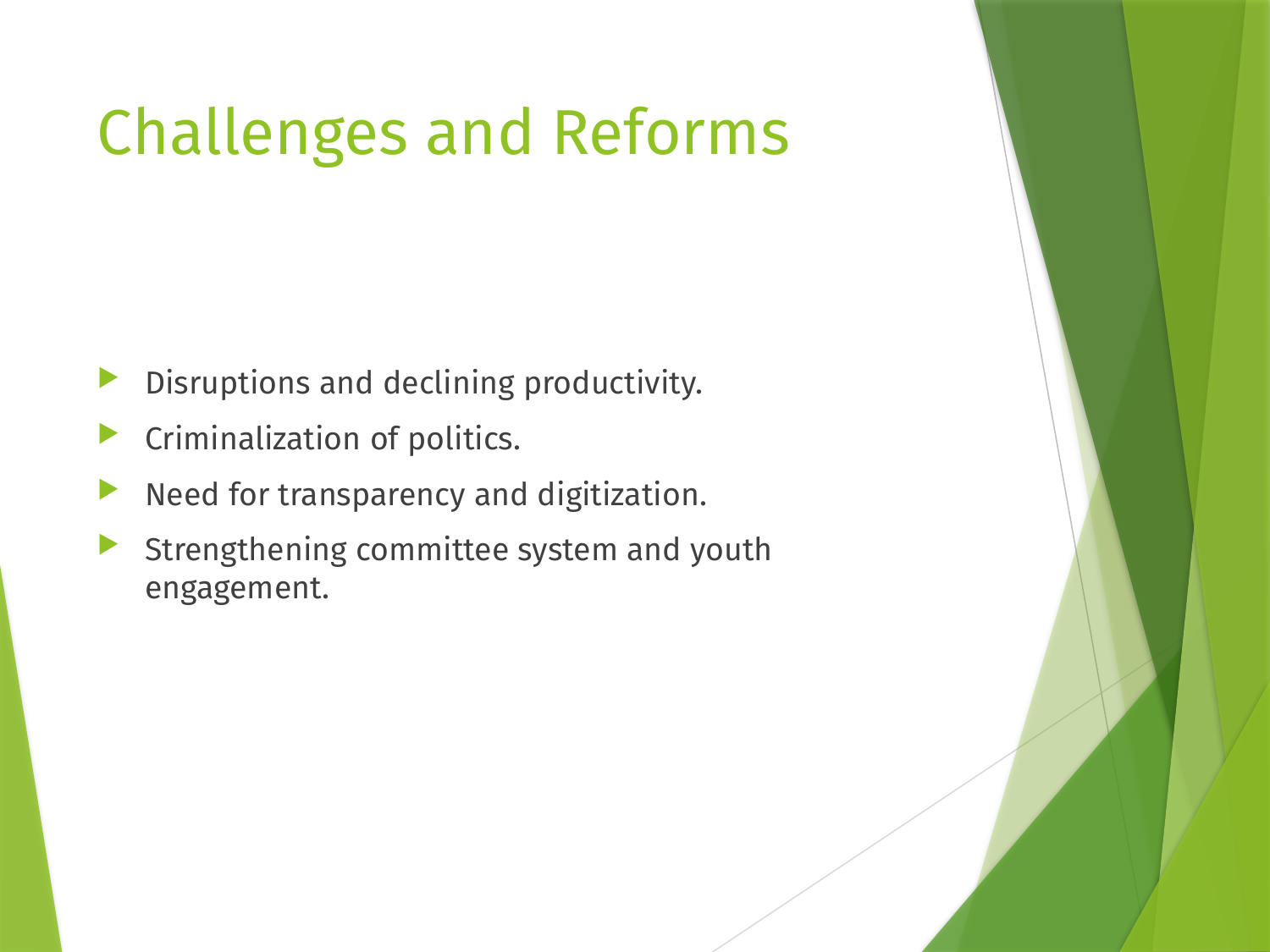

# Challenges and Reforms

Disruptions and declining productivity.
Criminalization of politics.
Need for transparency and digitization.
Strengthening committee system and youth engagement.